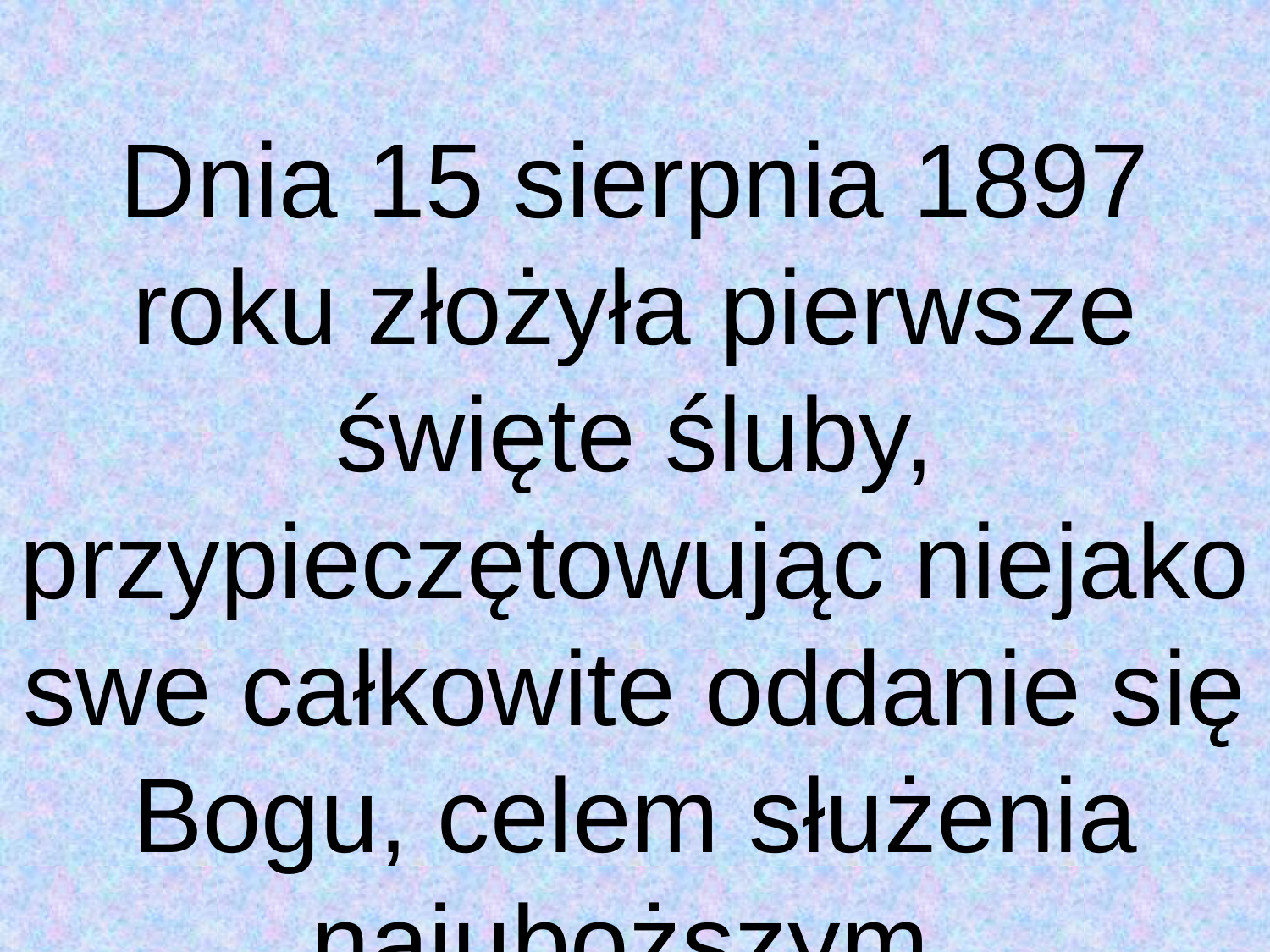

Dnia 15 sierpnia 1897 roku złożyła pierwsze święte śluby, przypieczętowując niejako swe całkowite oddanie się Bogu, celem służenia najuboższym.